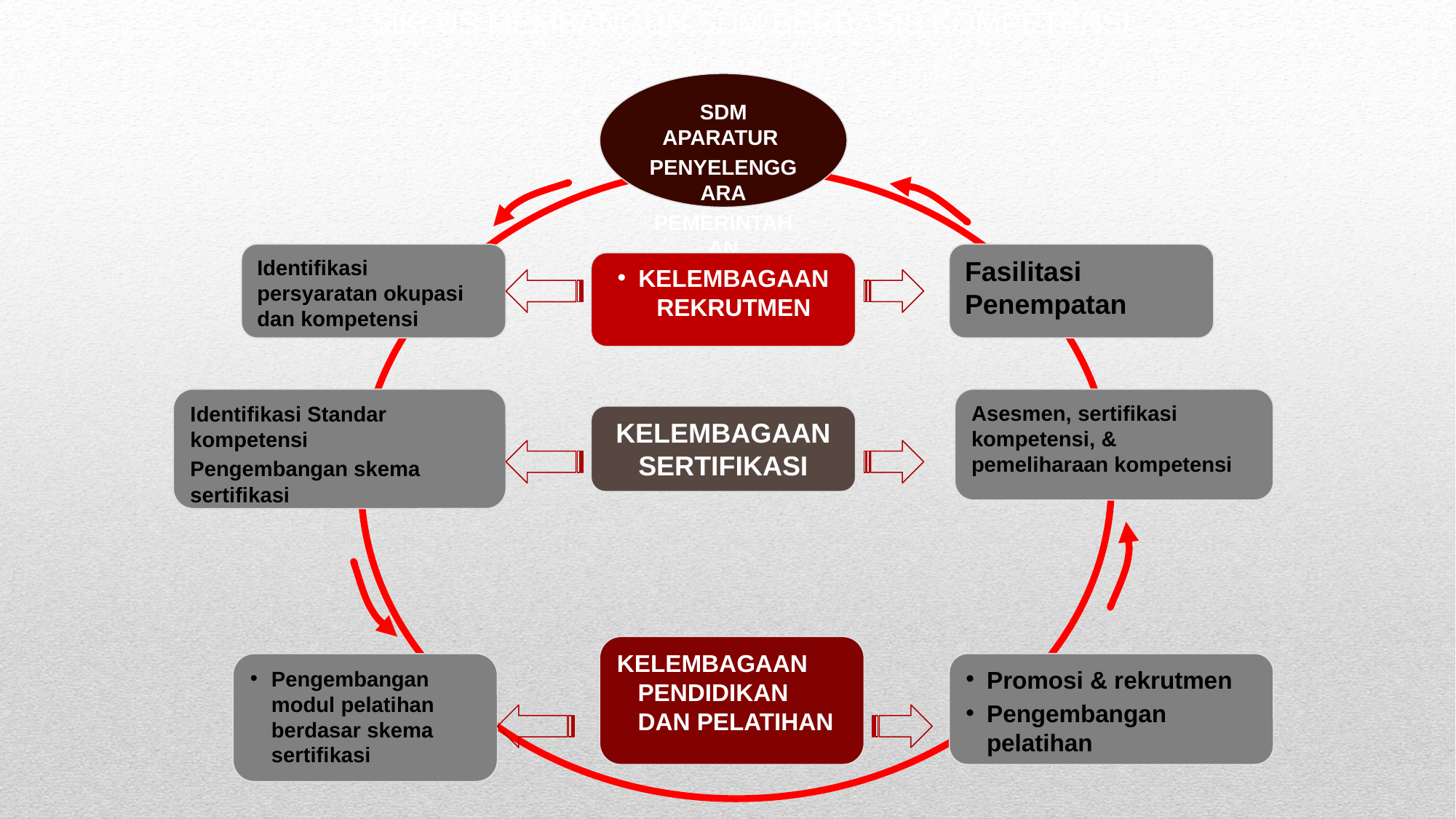

# SIKLUS MEMBANGUN SDM BERBASIS KOMPETENSI
SDM APARATUR
PENYELENGGARA
PEMERINTAHAN

Identifikasi persyaratan okupasi dan kompetensi
Fasilitasi Penempatan
KELEMBAGAAN REKRUTMEN

Identifikasi Standar kompetensi
Pengembangan skema sertifikasi
Asesmen, sertifikasi kompetensi, & pemeliharaan kompetensi
KELEMBAGAAN SERTIFIKASI

KELEMBAGAAN PENDIDIKAN DAN PELATIHAN
Pengembangan modul pelatihan berdasar skema sertifikasi
Promosi & rekrutmen
Pengembangan pelatihan